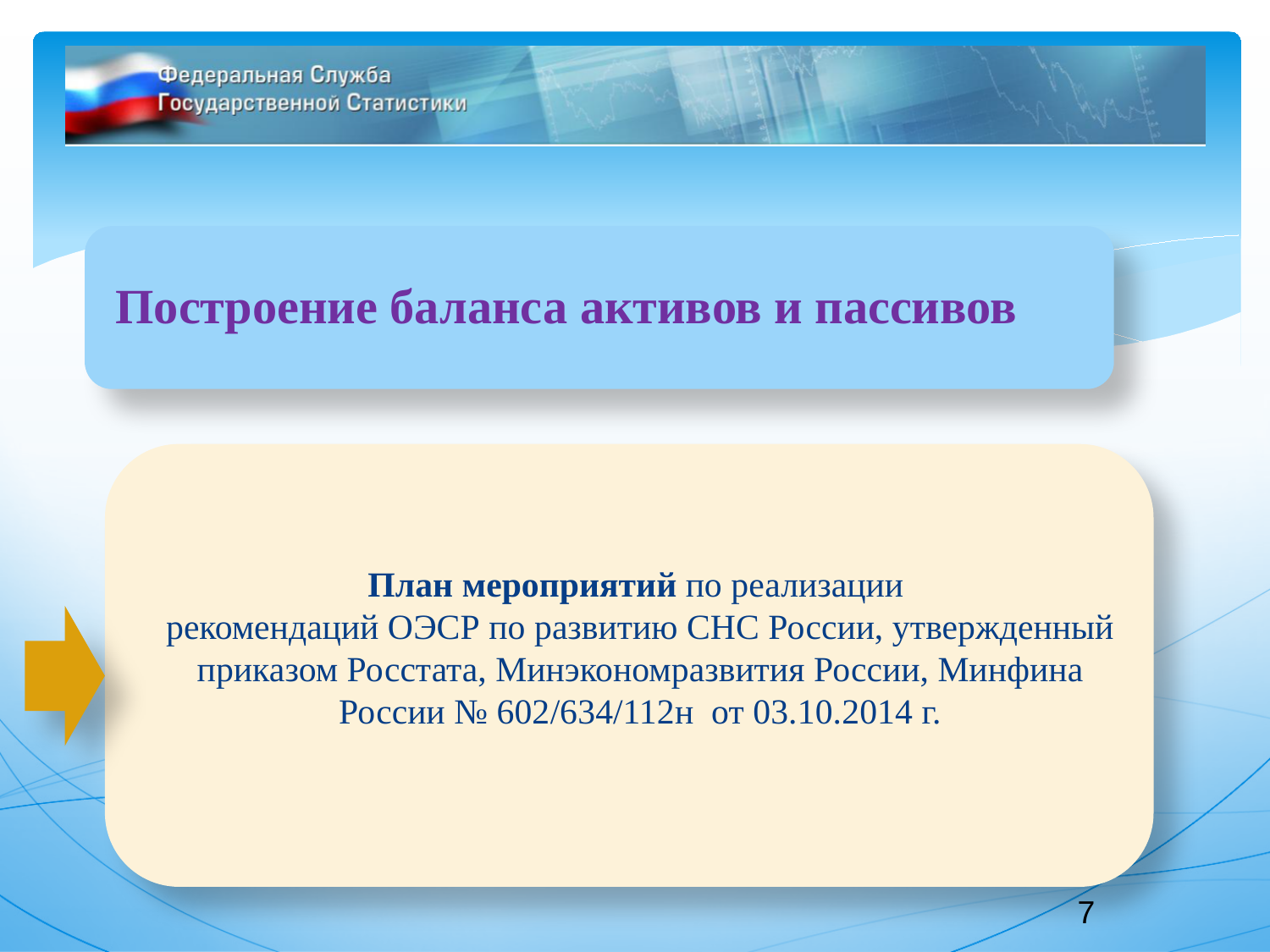

Построение баланса активов и пассивов
План мероприятий по реализации
рекомендаций ОЭСР по развитию СНС России, утвержденный приказом Росстата, Минэкономразвития России, Минфина России № 602/634/112н  от 03.10.2014 г.

7